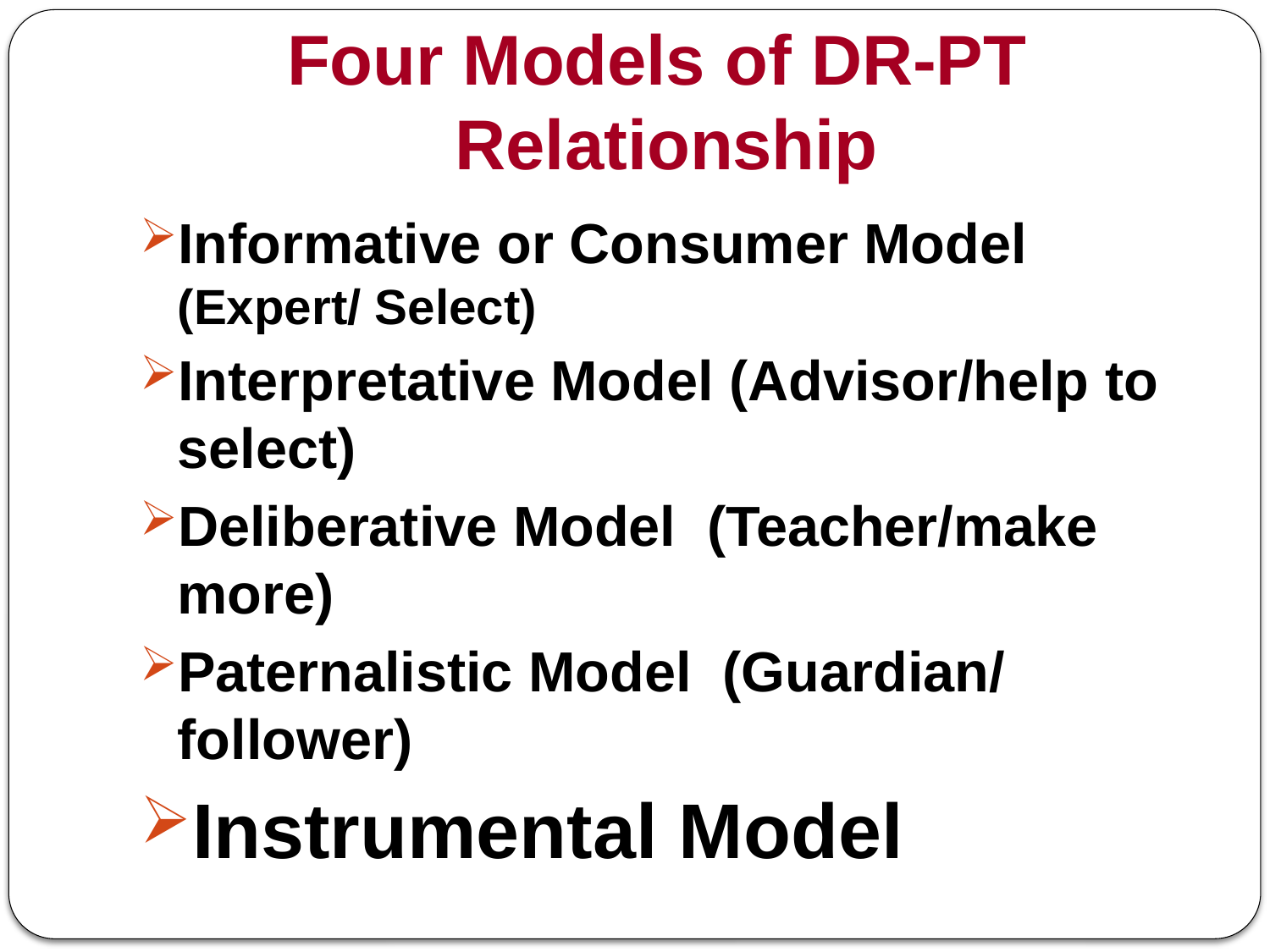

# Four Models of DR-PT Relationship
Informative or Consumer Model (Expert/ Select)
Interpretative Model (Advisor/help to select)
Deliberative Model  (Teacher/make more)
Paternalistic Model  (Guardian/ follower)
Instrumental Model